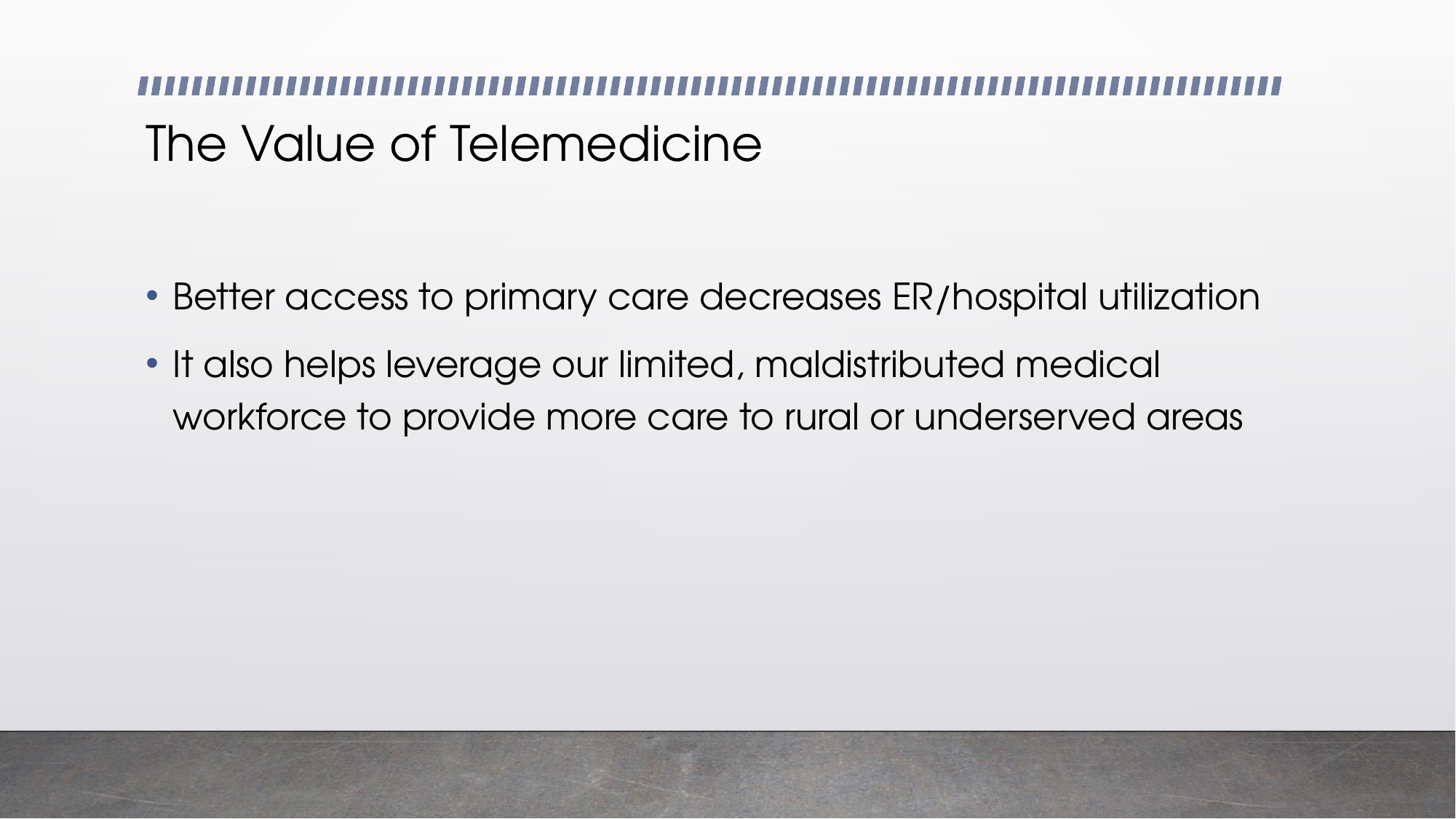

# The Value of Telemedicine
Better access to primary care decreases ER/hospital utilization
It also helps leverage our limited, maldistributed medical workforce to provide more care to rural or underserved areas